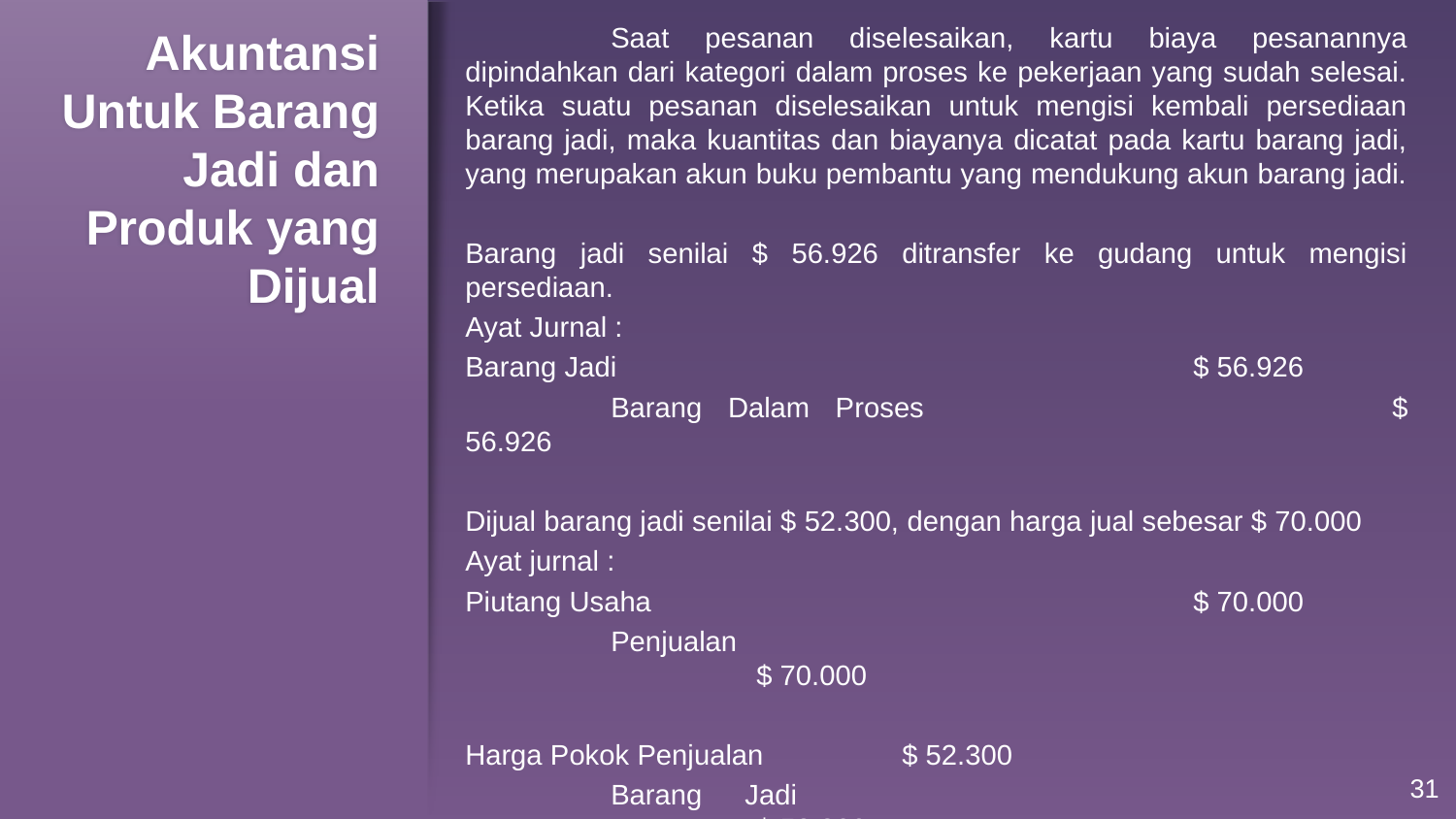

Saat pesanan diselesaikan, kartu biaya pesanannya dipindahkan dari kategori dalam proses ke pekerjaan yang sudah selesai. Ketika suatu pesanan diselesaikan untuk mengisi kembali persediaan barang jadi, maka kuantitas dan biayanya dicatat pada kartu barang jadi, yang merupakan akun buku pembantu yang mendukung akun barang jadi.

Barang jadi senilai $ 56.926 ditransfer ke gudang untuk mengisi persediaan.
Ayat Jurnal :
Barang Jadi 				$ 56.926
	Barang Dalam Proses 				$ 56.926

Dijual barang jadi senilai $ 52.300, dengan harga jual sebesar $ 70.000
Ayat jurnal :
Piutang Usaha 				$ 70.000
	Penjualan 							$ 70.000

Harga Pokok Penjualan 	$ 52.300
	Barang Jadi 						$ 52.300
# Akuntansi Untuk Barang Jadi dan Produk yang Dijual

31